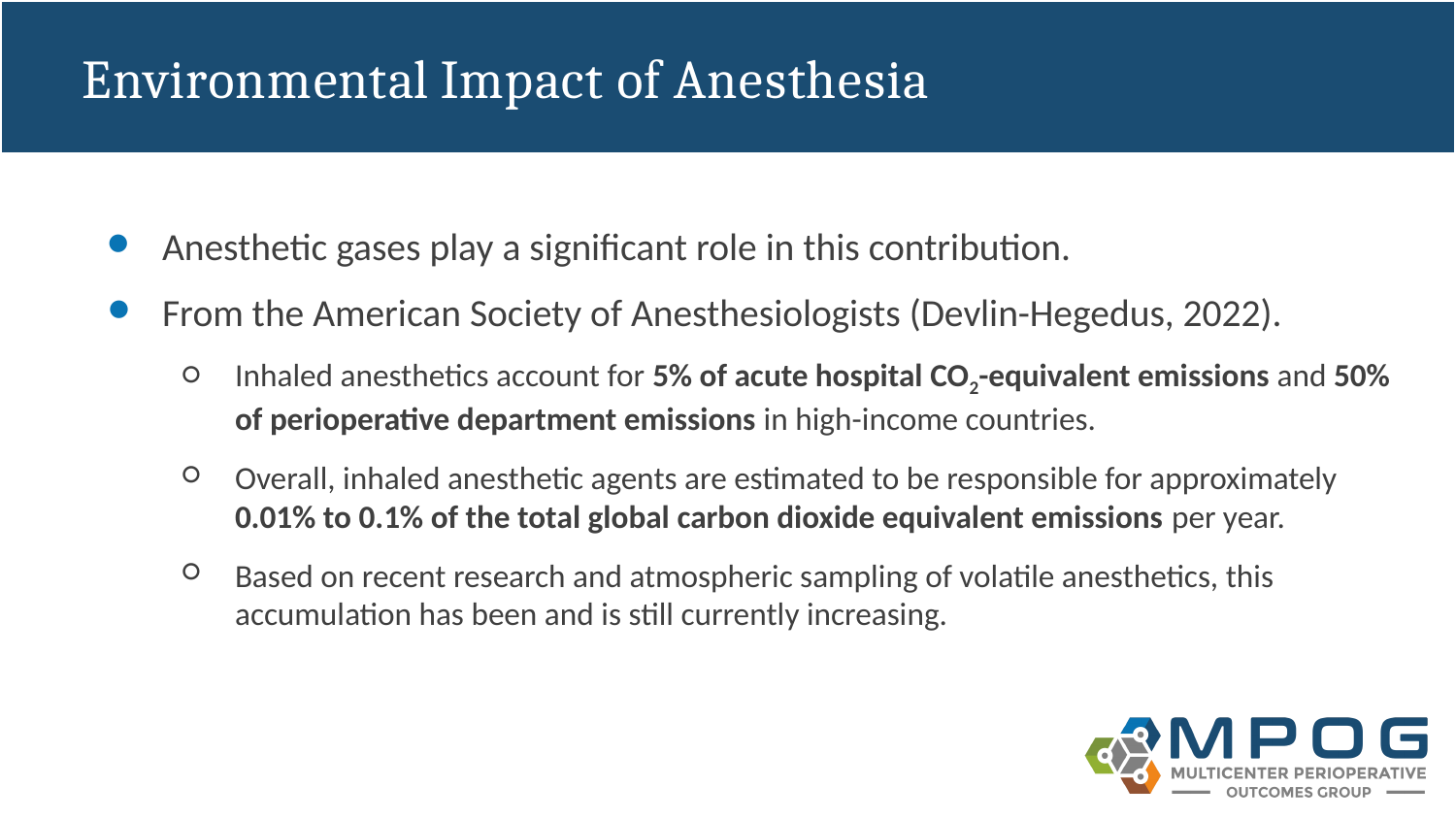

# Environmental Impact of Anesthesia
Anesthetic gases play a significant role in this contribution.
From the American Society of Anesthesiologists (Devlin-Hegedus, 2022).
Inhaled anesthetics account for 5% of acute hospital CO2-equivalent emissions and 50% of perioperative department emissions in high-income countries.
Overall, inhaled anesthetic agents are estimated to be responsible for approximately 0.01% to 0.1% of the total global carbon dioxide equivalent emissions per year.
Based on recent research and atmospheric sampling of volatile anesthetics, this accumulation has been and is still currently increasing.